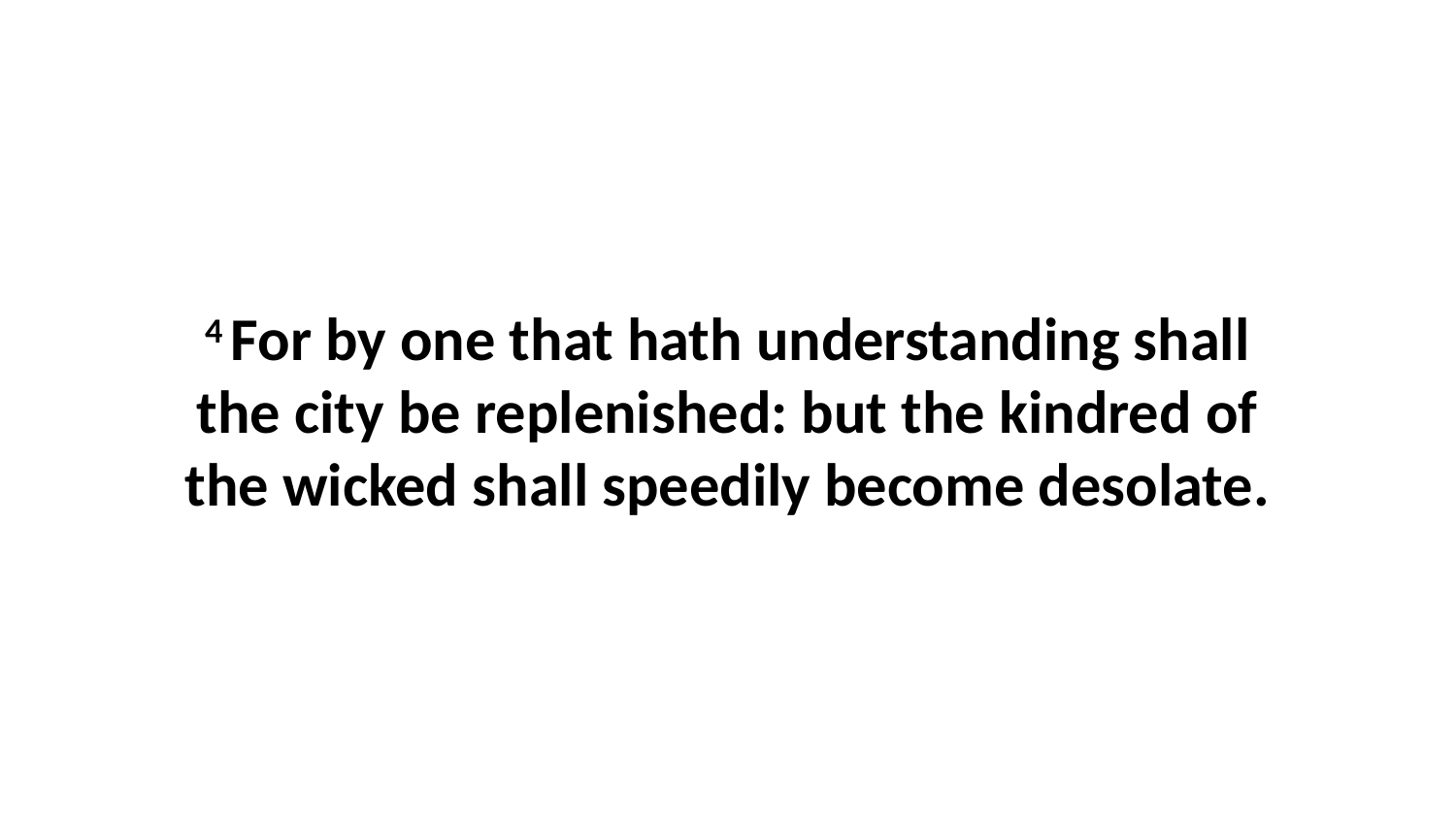

4 For by one that hath understanding shall the city be replenished: but the kindred of the wicked shall speedily become desolate.